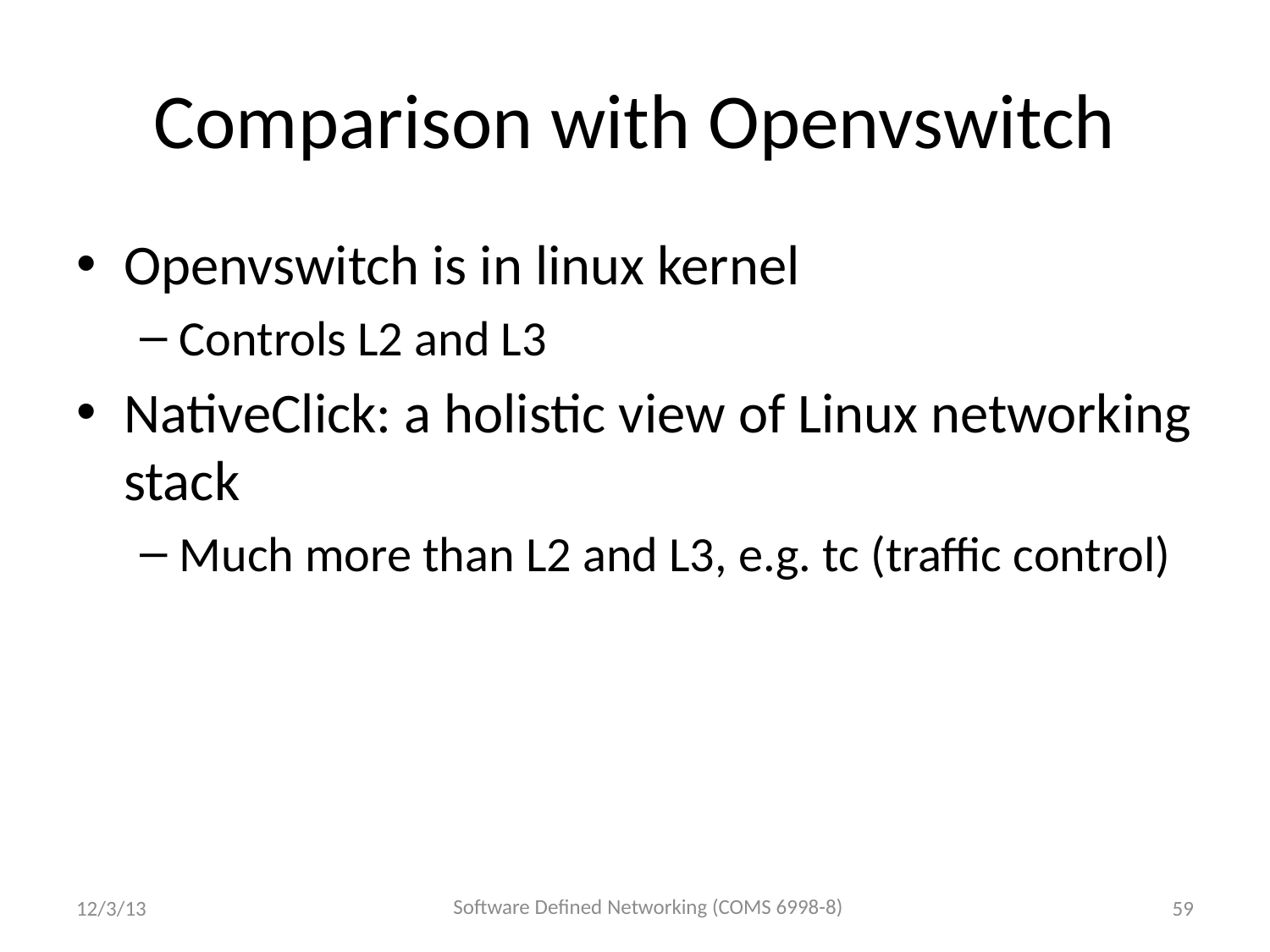

# Comparison with Openvswitch
Openvswitch is in linux kernel
Controls L2 and L3
NativeClick: a holistic view of Linux networking stack
Much more than L2 and L3, e.g. tc (traffic control)
Software Defined Networking (COMS 6998-8)
12/3/13
59